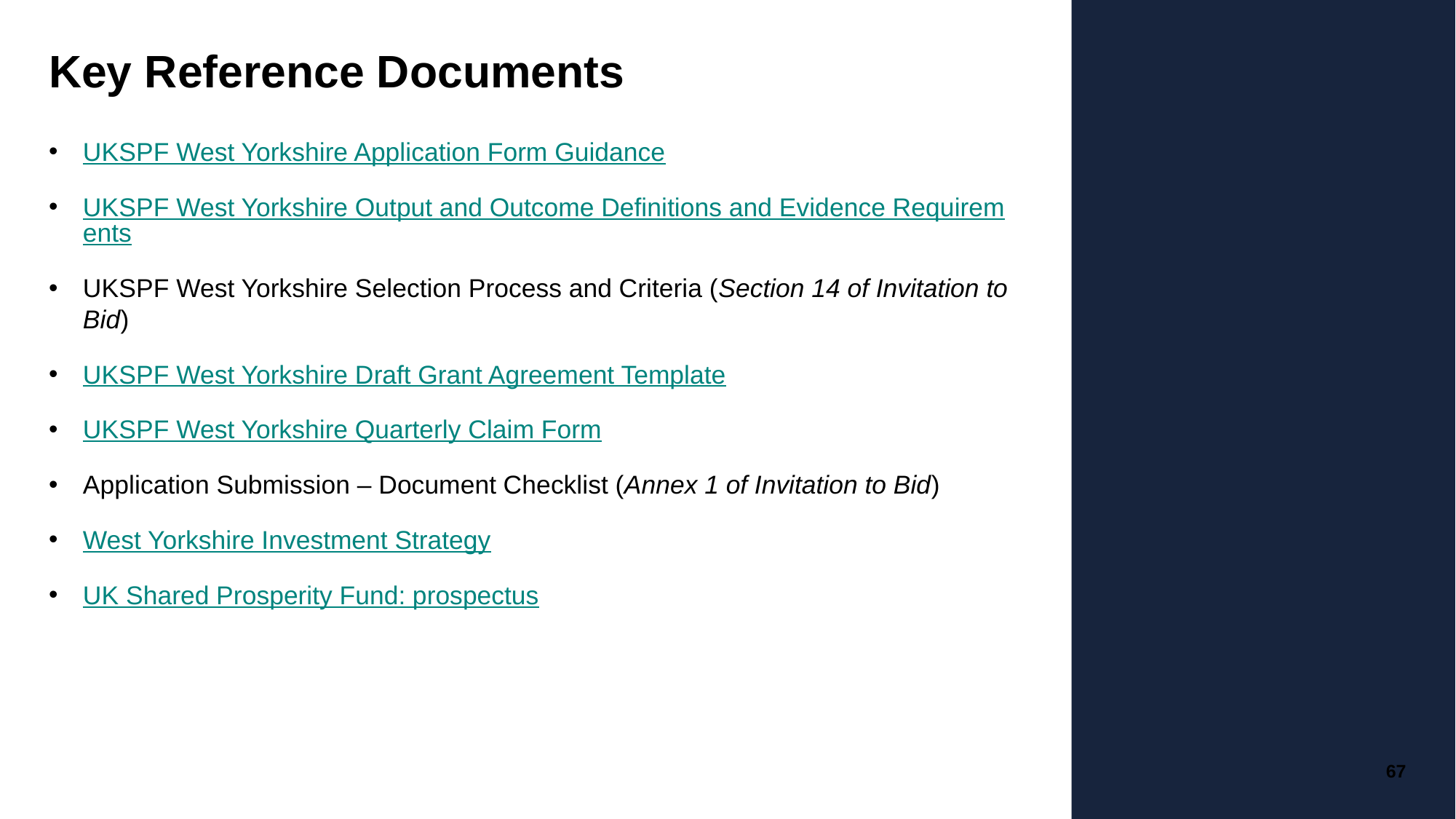

# Key Reference Documents
UKSPF West Yorkshire Application Form Guidance
UKSPF West Yorkshire Output and Outcome Definitions and Evidence Requirements
UKSPF West Yorkshire Selection Process and Criteria (Section 14 of Invitation to Bid)
UKSPF West Yorkshire Draft Grant Agreement Template
UKSPF West Yorkshire Quarterly Claim Form
Application Submission – Document Checklist (Annex 1 of Invitation to Bid)
West Yorkshire Investment Strategy
UK Shared Prosperity Fund: prospectus